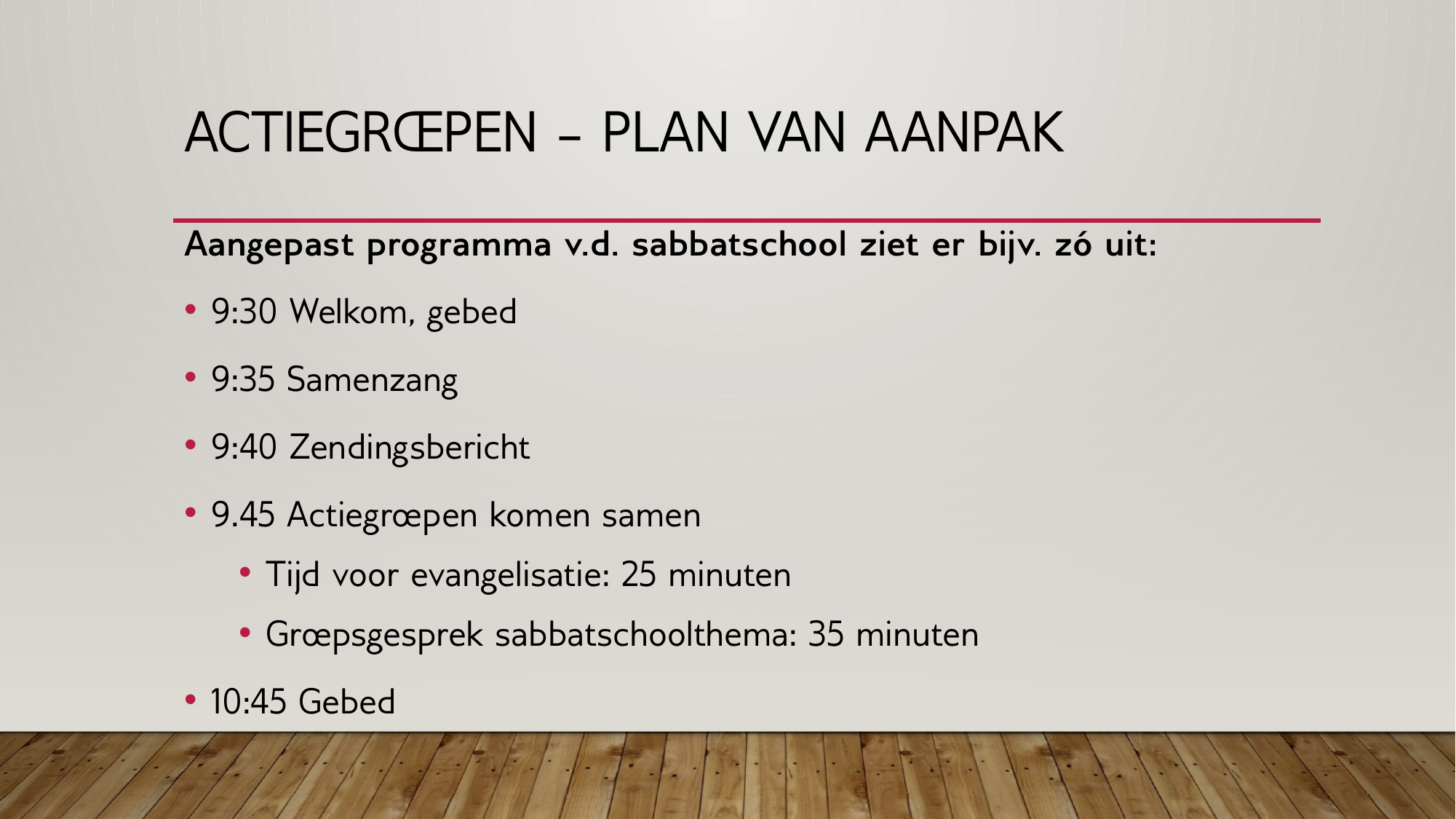

# Actiegroepen – plan van aanpak
Aangepast programma v.d. sabbatschool ziet er bijv. zó uit:
9:30 Welkom, gebed
9:35 Samenzang
9:40 Zendingsbericht
9.45 Actiegroepen komen samen
Tijd voor evangelisatie: 25 minuten
Groepsgesprek sabbatschoolthema: 35 minuten
10:45 Gebed